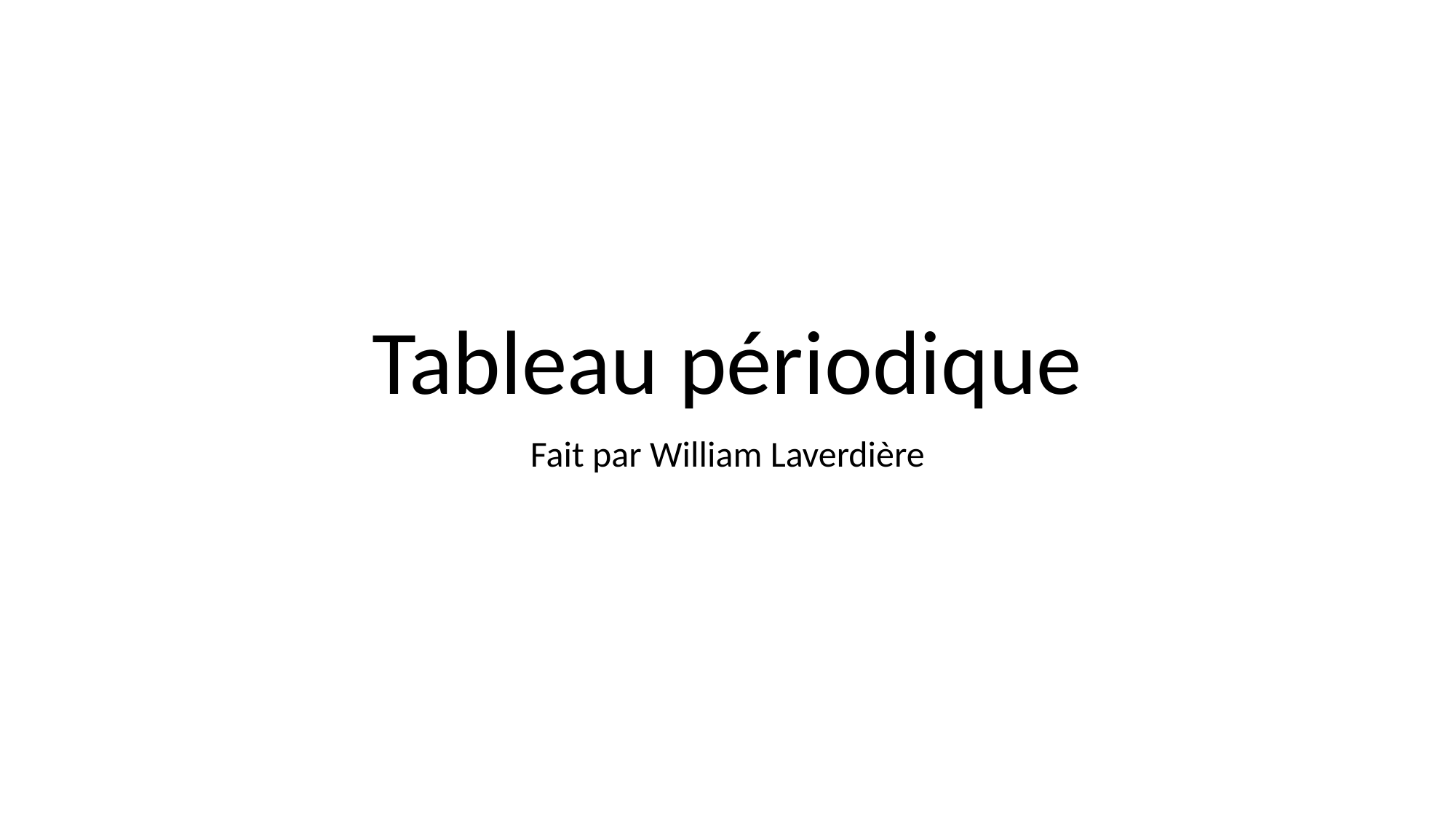

# Tableau périodique
Fait par William Laverdière